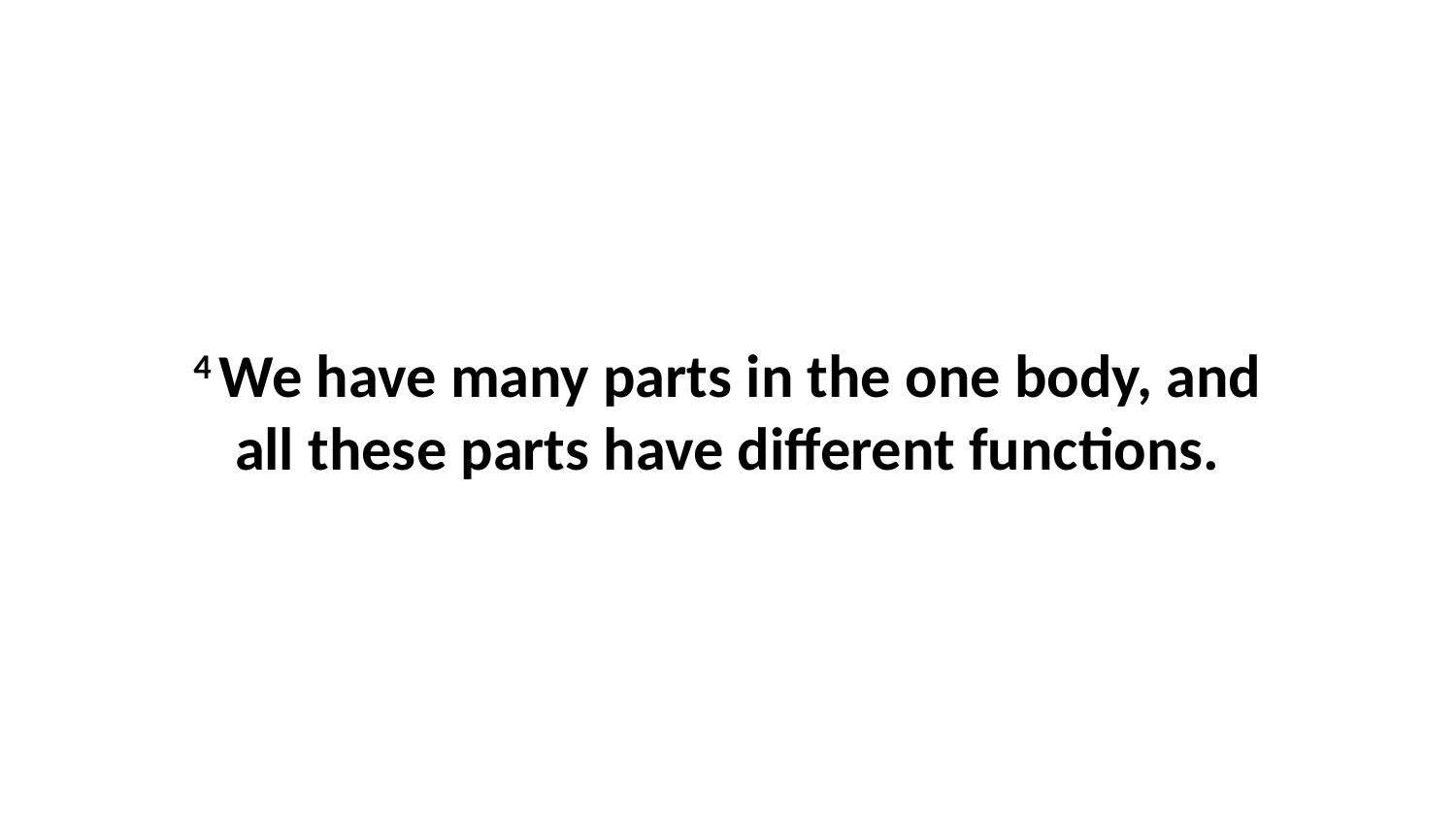

4 We have many parts in the one body, and all these parts have different functions.